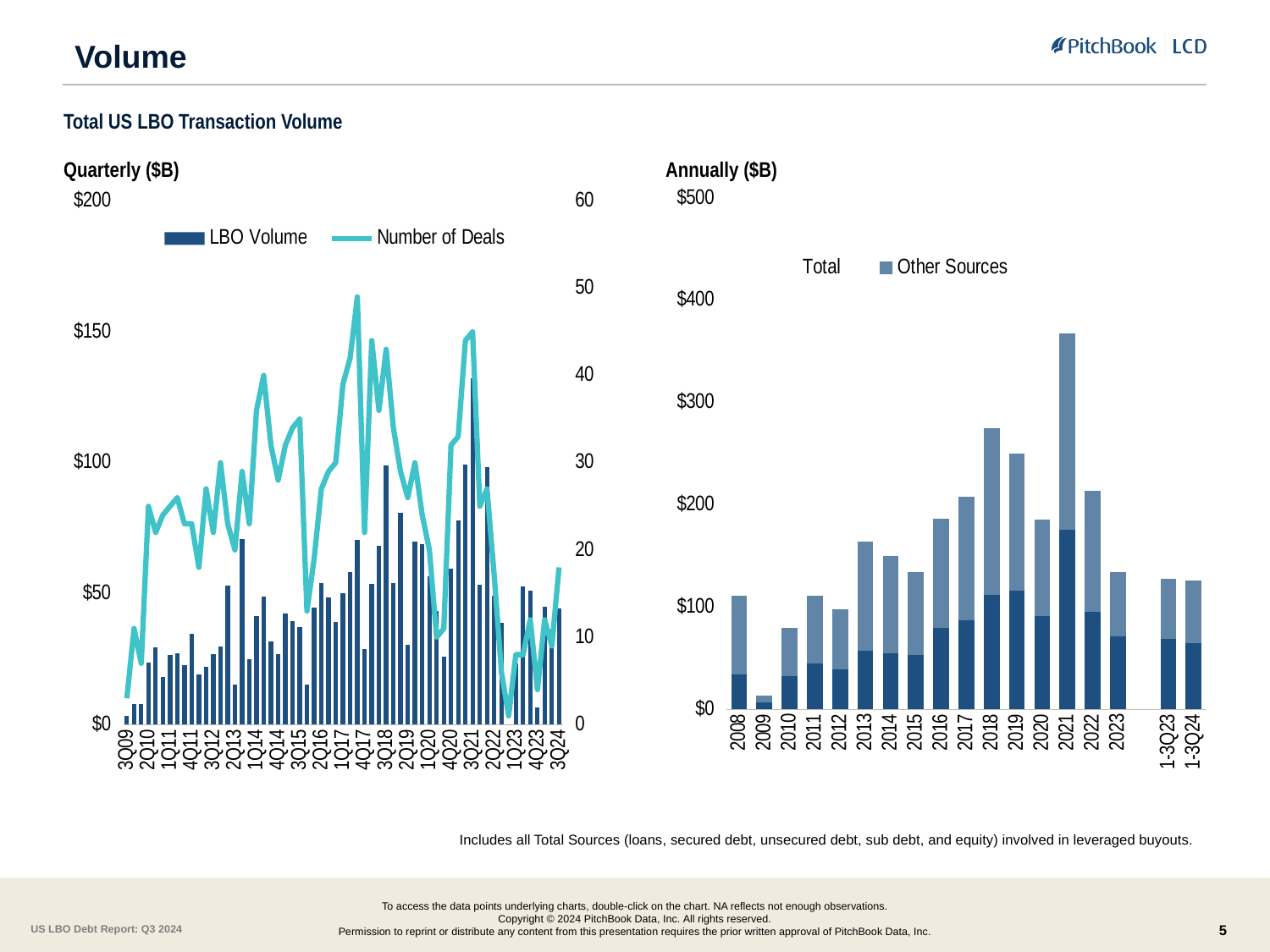

# Volume
Total US LBO Transaction Volume
Quarterly ($B)
Annually ($B)

### Chart

| Category | LBO Volume | Number of Deals |
|---|---|---|
| 3Q09 | 3.3924 | 3.0 |
| 4Q09 | 7.9496 | 11.0 |
| 1Q10 | 7.8842 | 7.0 |
| 2Q10 | 23.599725 | 25.0 |
| 3Q10 | 29.566579 | 22.0 |
| 4Q10 | 18.28667 | 24.0 |
| 1Q11 | 26.499 | 25.0 |
| 2Q11 | 27.1903714 | 26.0 |
| 3Q11 | 22.5208 | 23.0 |
| 4Q11 | 34.78269117 | 23.0 |
| 1Q12 | 19.24 | 18.0 |
| 2Q12 | 22.07 | 27.0 |
| 3Q12 | 26.89 | 22.0 |
| 4Q12 | 29.81 | 30.0 |
| 1Q13 | 53.16 | 23.0 |
| 2Q13 | 15.27 | 20.0 |
| 3Q13 | 70.82 | 29.0 |
| 4Q13 | 24.97 | 23.0 |
| 1Q14 | 41.53 | 36.0 |
| 2Q14 | 48.99 | 40.0 |
| 3Q14 | 31.86 | 32.0 |
| 4Q14 | 27.04 | 28.0 |
| 1Q15 | 42.42 | 32.0 |
| 2Q15 | 39.33 | 34.0 |
| 3Q15 | 37.24 | 35.0 |
| 4Q15 | 15.25 | 13.0 |
| 1Q16 | 44.68 | 19.0 |
| 2Q16 | 54.0 | 27.0 |
| 3Q16 | 48.56 | 29.0 |
| 4Q16 | 39.22 | 30.0 |
| 1Q17 | 50.21 | 39.0 |
| 2Q17 | 58.06 | 42.0 |
| 3Q17 | 70.58 | 49.0 |
| 4Q17 | 28.65 | 22.0 |
| 1Q18 | 53.57 | 44.0 |
| 2Q18 | 68.08 | 36.0 |
| 3Q18 | 98.82 | 43.0 |
| 4Q18 | 54.16 | 34.0 |
| 1Q19 | 80.94 | 29.0 |
| 2Q19 | 30.48 | 26.0 |
| 3Q19 | 69.91 | 30.0 |
| 4Q19 | 69.02 | 24.0 |
| 1Q20 | 56.507370919 | 20.0 |
| 2Q20 | 43.49849881000001 | 10.0 |
| 3Q20 | 26.025195703999998 | 11.0 |
| 4Q20 | 59.648163688000004 | 32.0 |
| 1Q21 | 77.843564994 | 33.0 |
| 2Q21 | 99.20664284899999 | 44.0 |
| 3Q21 | 132.41 | 45.0 |
| 4Q21 | 53.51 | 25.0 |
| 1Q22 | 98.32 | 27.0 |
| 2Q22 | 49.2 | 17.0 |
| 3Q22 | 38.89874 | 6.0 |
| 4Q22 | 0.0 | 1.0 |
| 1Q23 | 23.26 | 8.0 |
| 2Q23 | 52.76 | 8.0 |
| 3Q23 | 51.01 | 12.0 |
| 4Q23 | 6.49 | 4.0 |
| 1Q24 | 44.93 | 12.0 |
| 2Q24 | 36.38 | 9.0 |
| 3Q24 | 44.39 | 18.0 |

### Chart

| Category | Total Common & Preferred Equity | Other Sources | Total |
|---|---|---|---|
| 2008 | 33.613491 | 77.225539 | 110.83903 |
| 2009 | 6.5877 | 6.2036 | 12.7913 |
| 2010 | 32.456918 | 46.880256 | 79.337174 |
| 2011 | 44.28527257 | 66.70759 | 110.9928626 |
| 2012 | 38.82768895 | 59.1744107 | 98.00209965 |
| 2013 | 57.0 | 107.22 | 164.22 |
| 2014 | 54.8 | 94.68 | 149.48 |
| 2015 | 52.76 | 81.47 | 134.24 |
| 2016 | 79.33 | 107.13 | 186.46 |
| 2017 | 87.16 | 120.35 | 207.51 |
| 2018 | 111.37 | 163.27 | 274.64 |
| 2019 | 116.14 | 134.22 | 250.36 |
| 2020 | 91.23 | 94.46 | 185.68 |
| 2021 | 175.87 | 191.85 | 367.73 |
| 2022 | 95.13 | 118.31 | 213.44 |
| 2023 | 71.26 | 62.39 | 133.66 |
|  | None | None | None |
| 1-3Q23 | 68.21 | 58.95 | 127.16 |
| 1-3Q24 | 64.8 | 60.9 | 125.7 |
Includes all Total Sources (loans, secured debt, unsecured debt, sub debt, and equity) involved in leveraged buyouts.